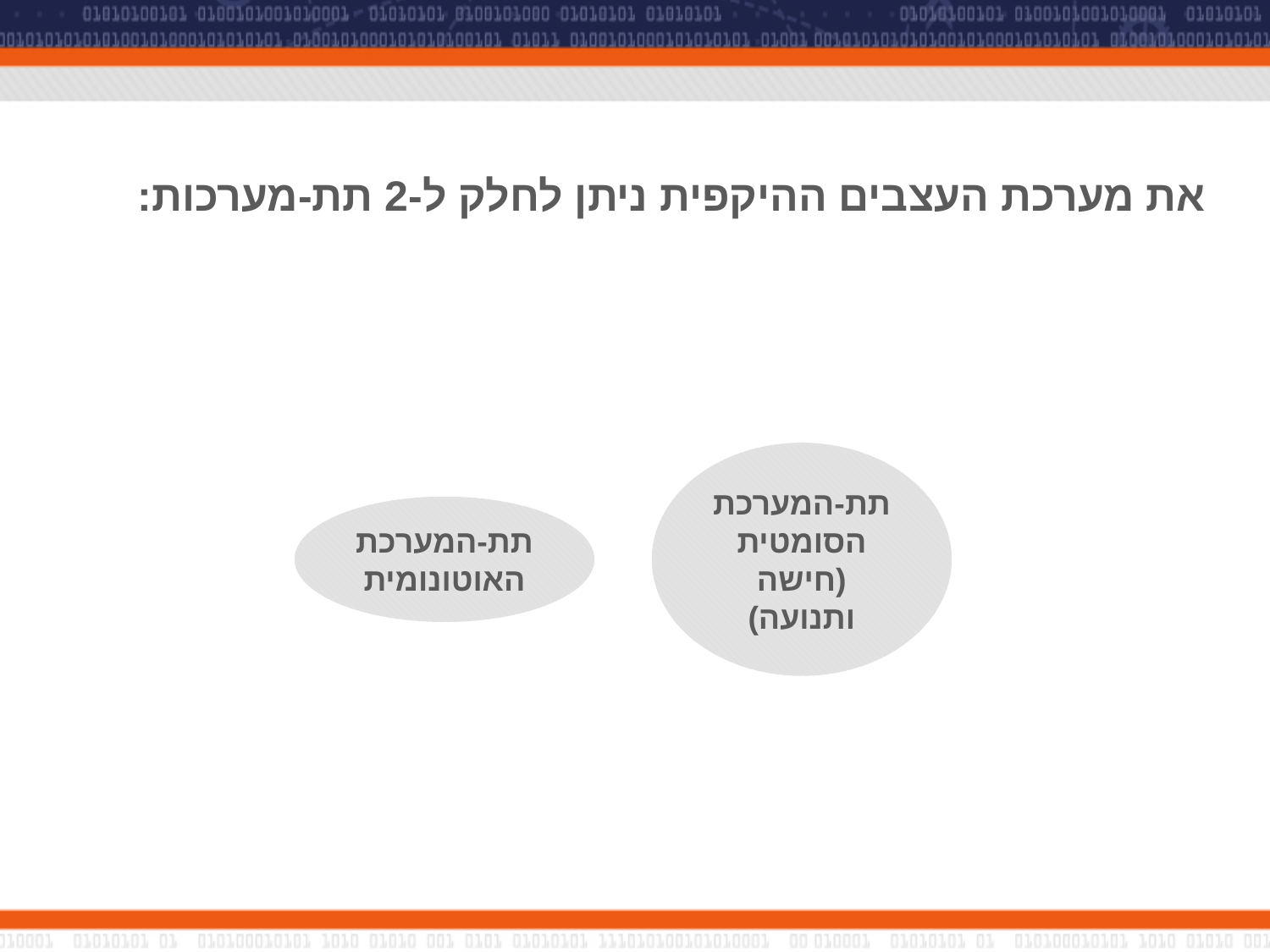

את מערכת העצבים ההיקפית ניתן לחלק ל-2 תת-מערכות:
תת-המערכת האוטונומית
תת-המערכת הסומטית (חישה ותנועה)